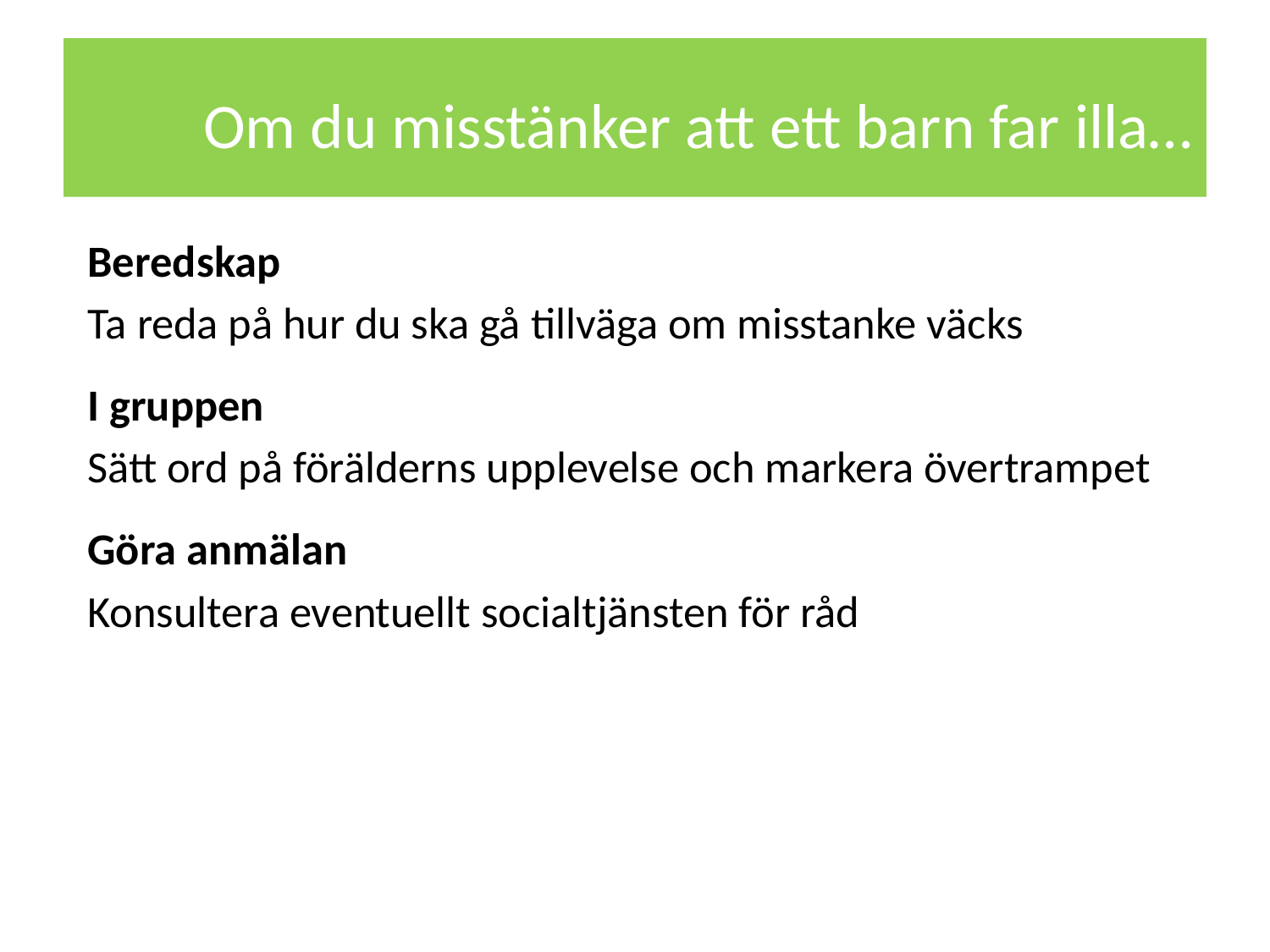

# Om du misstänker att ett barn far illa…
Beredskap
Ta reda på hur du ska gå tillväga om misstanke väcks

I gruppen
Sätt ord på förälderns upplevelse och markera övertrampet

Göra anmälan
Konsultera eventuellt socialtjänsten för råd